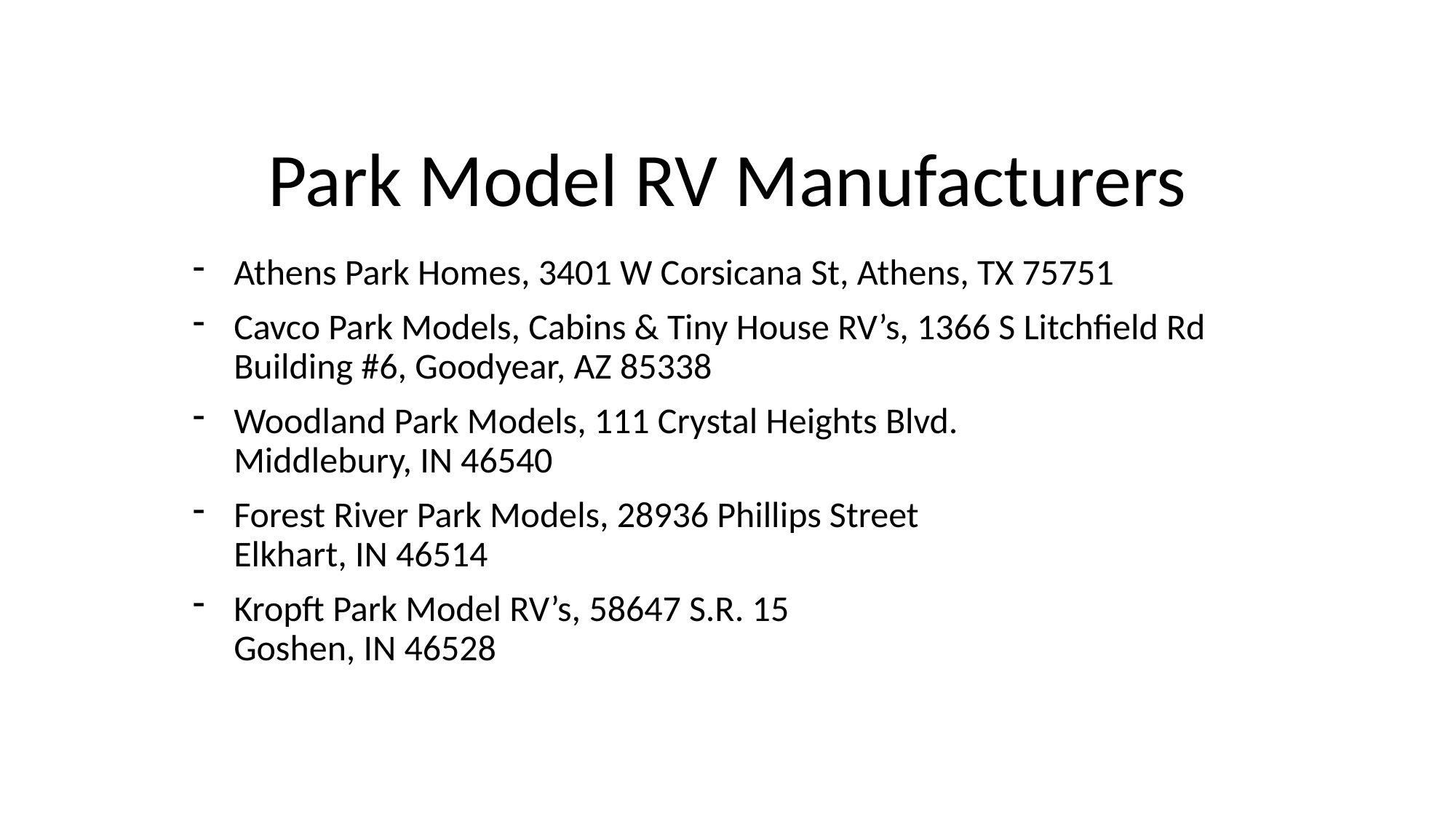

# Park Model RV Manufacturers
Athens Park Homes, 3401 W Corsicana St, Athens, TX 75751
Cavco Park Models, Cabins & Tiny House RV’s, 1366 S Litchfield Rd Building #6, Goodyear, AZ 85338
Woodland Park Models, 111 Crystal Heights Blvd.
Middlebury, IN 46540
Forest River Park Models, 28936 Phillips Street
Elkhart, IN 46514
Kropft Park Model RV’s, 58647 S.R. 15
Goshen, IN 46528